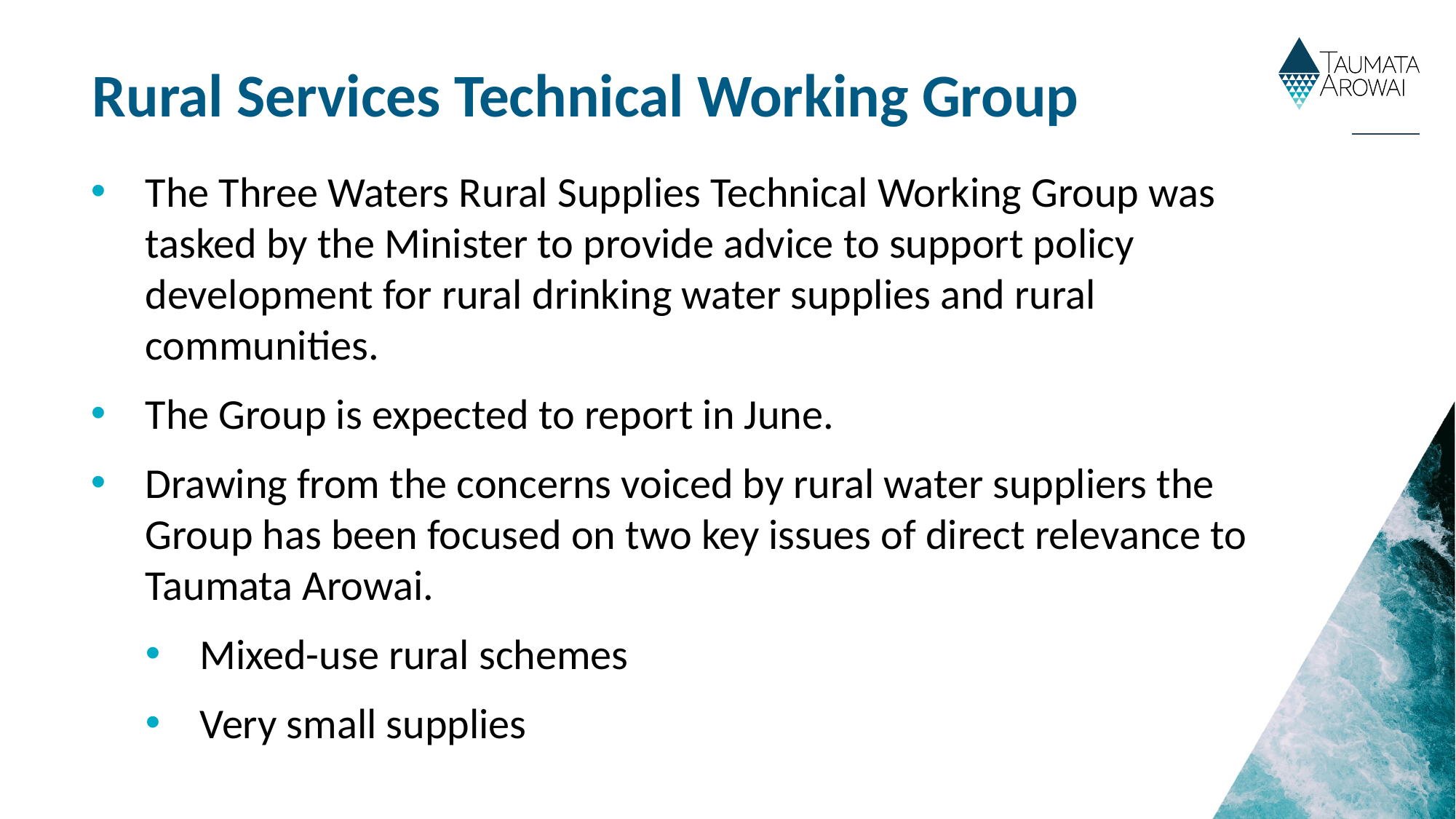

# Rural Services Technical Working Group
The Three Waters Rural Supplies Technical Working Group was tasked by the Minister to provide advice to support policy development for rural drinking water supplies and rural communities.
The Group is expected to report in June.
Drawing from the concerns voiced by rural water suppliers the Group has been focused on two key issues of direct relevance to Taumata Arowai.
Mixed-use rural schemes
Very small supplies